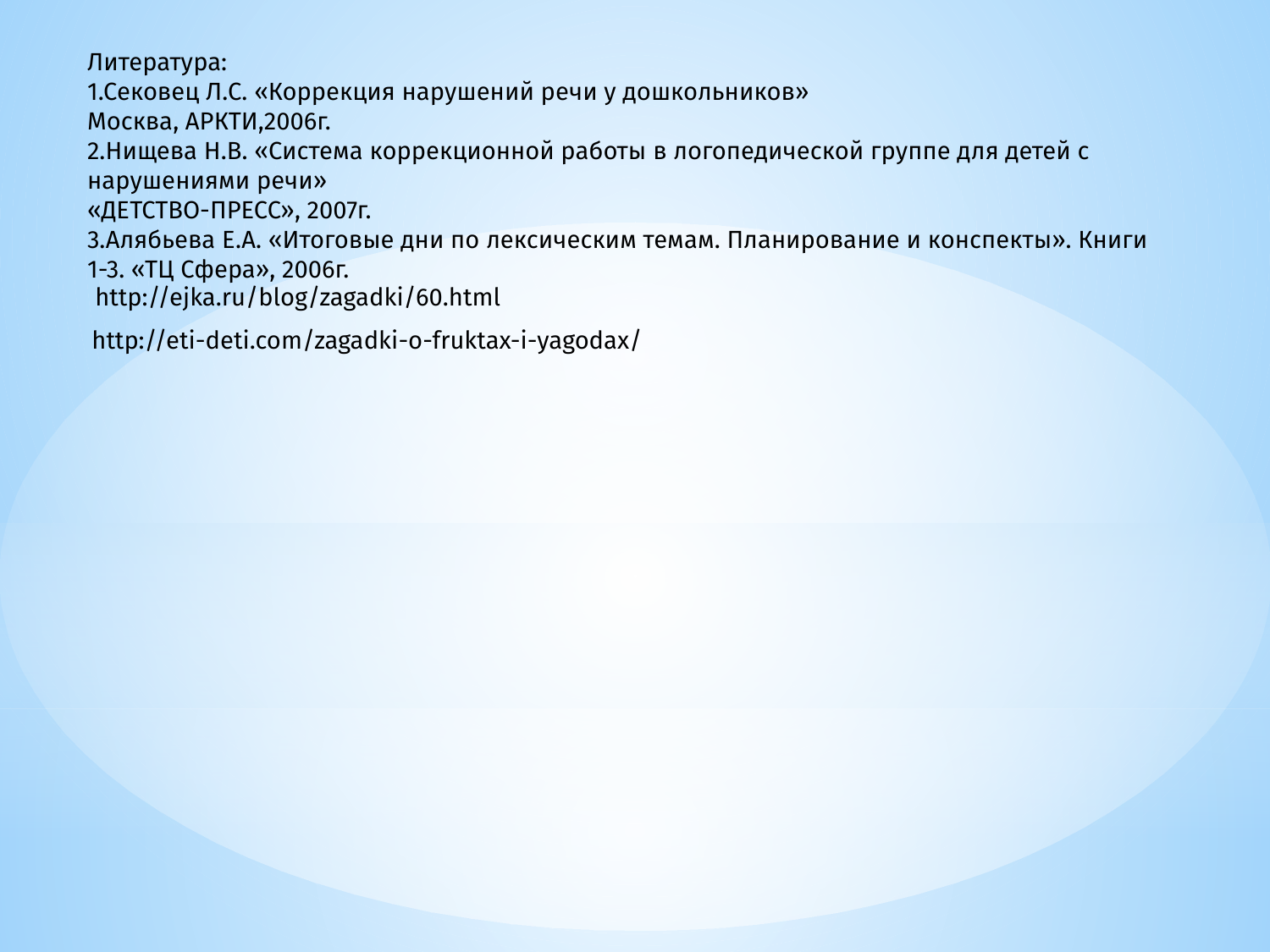

Литература:
1.Сековец Л.С. «Коррекция нарушений речи у дошкольников»
Москва, АРКТИ,2006г.
2.Нищева Н.В. «Система коррекционной работы в логопедической группе для детей с нарушениями речи»
«ДЕТСТВО-ПРЕСС», 2007г.
3.Алябьева Е.А. «Итоговые дни по лексическим темам. Планирование и конспекты». Книги 1-3. «ТЦ Сфера», 2006г.
http://ejka.ru/blog/zagadki/60.html
http://eti-deti.com/zagadki-o-fruktax-i-yagodax/